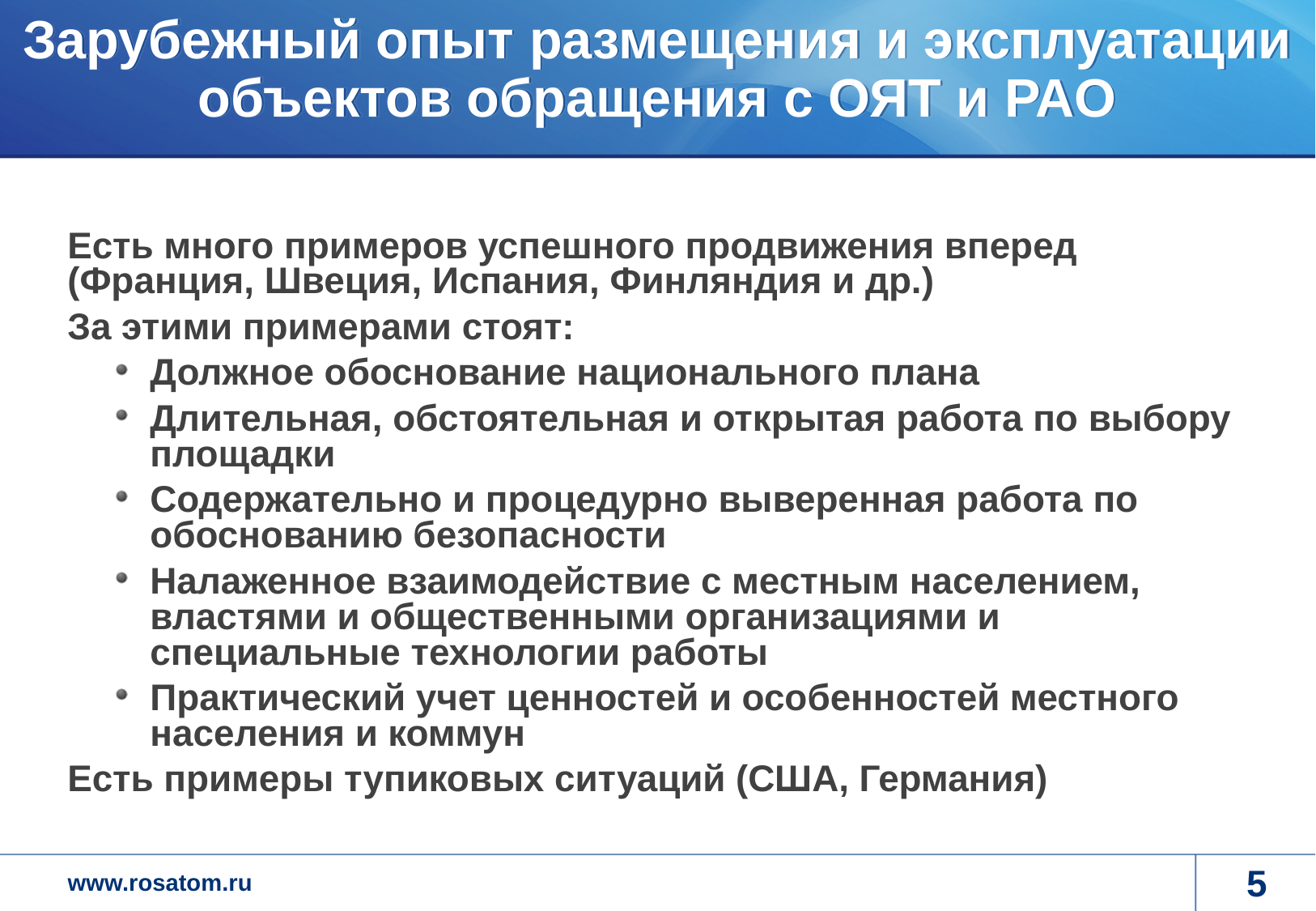

# Зарубежный опыт размещения и эксплуатации объектов обращения с ОЯТ и РАО
Есть много примеров успешного продвижения вперед (Франция, Швеция, Испания, Финляндия и др.)
За этими примерами стоят:
Должное обоснование национального плана
Длительная, обстоятельная и открытая работа по выбору площадки
Содержательно и процедурно выверенная работа по обоснованию безопасности
Налаженное взаимодействие с местным населением, властями и общественными организациями и специальные технологии работы
Практический учет ценностей и особенностей местного населения и коммун
Есть примеры тупиковых ситуаций (США, Германия)
5